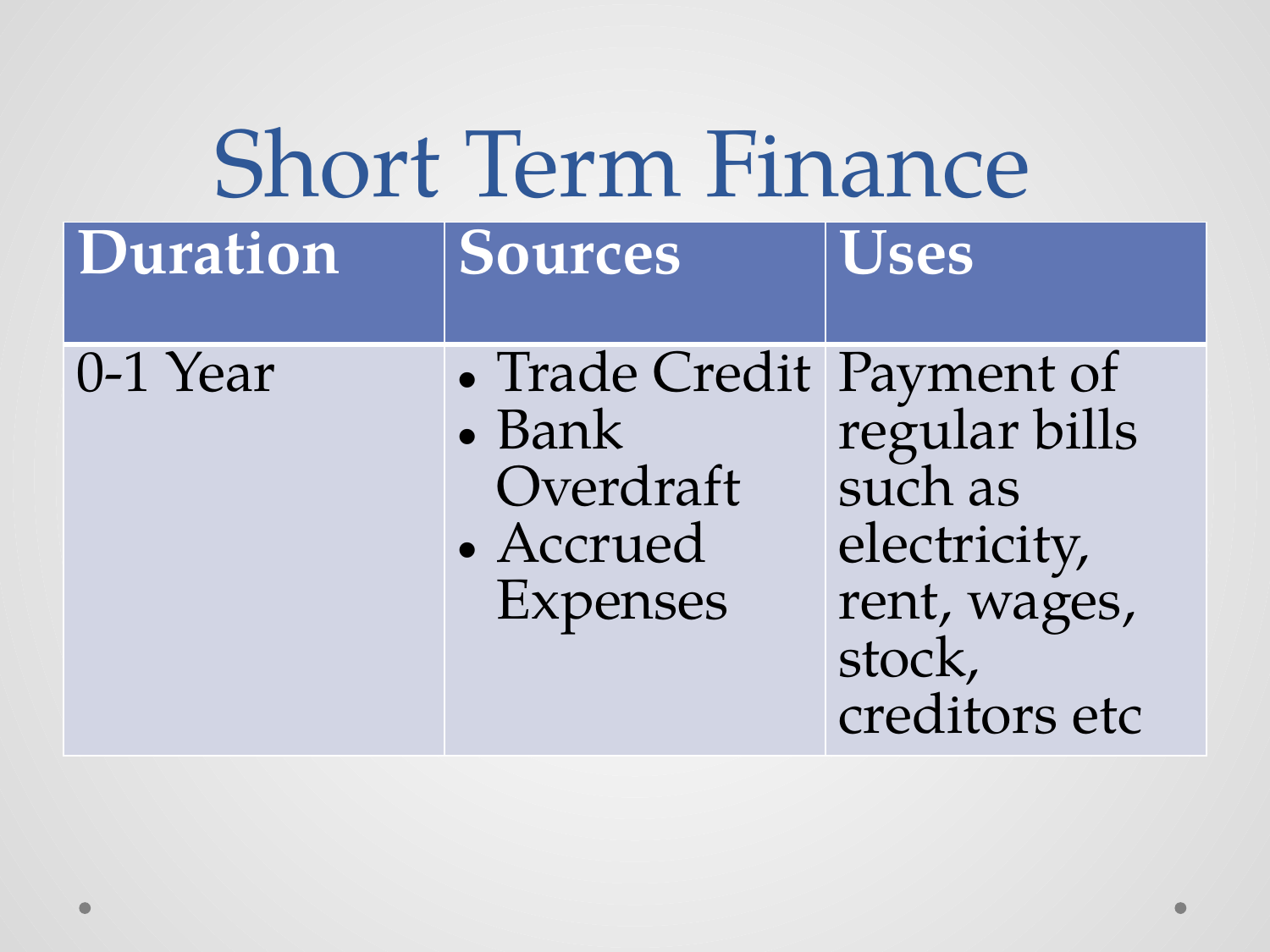

# Short Term Finance
| Duration | Sources | Uses |
| --- | --- | --- |
| 0-1 Year | Trade Credit Bank Overdraft Accrued Expenses | Payment of regular bills such as electricity, rent, wages, stock, creditors etc |